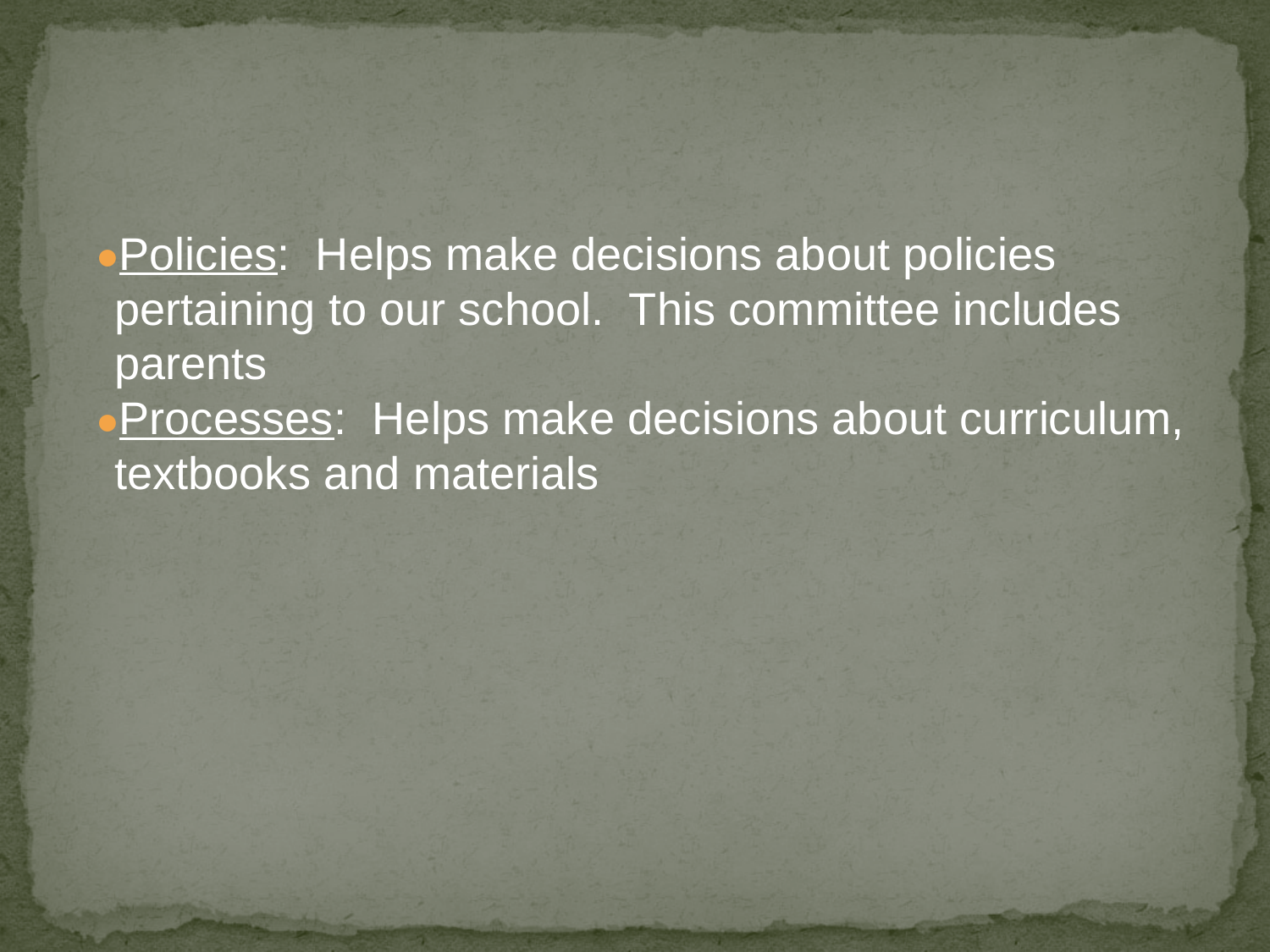

#
Policies:  Helps make decisions about policies pertaining to our school.  This committee includes parents
Processes:  Helps make decisions about curriculum, textbooks and materials